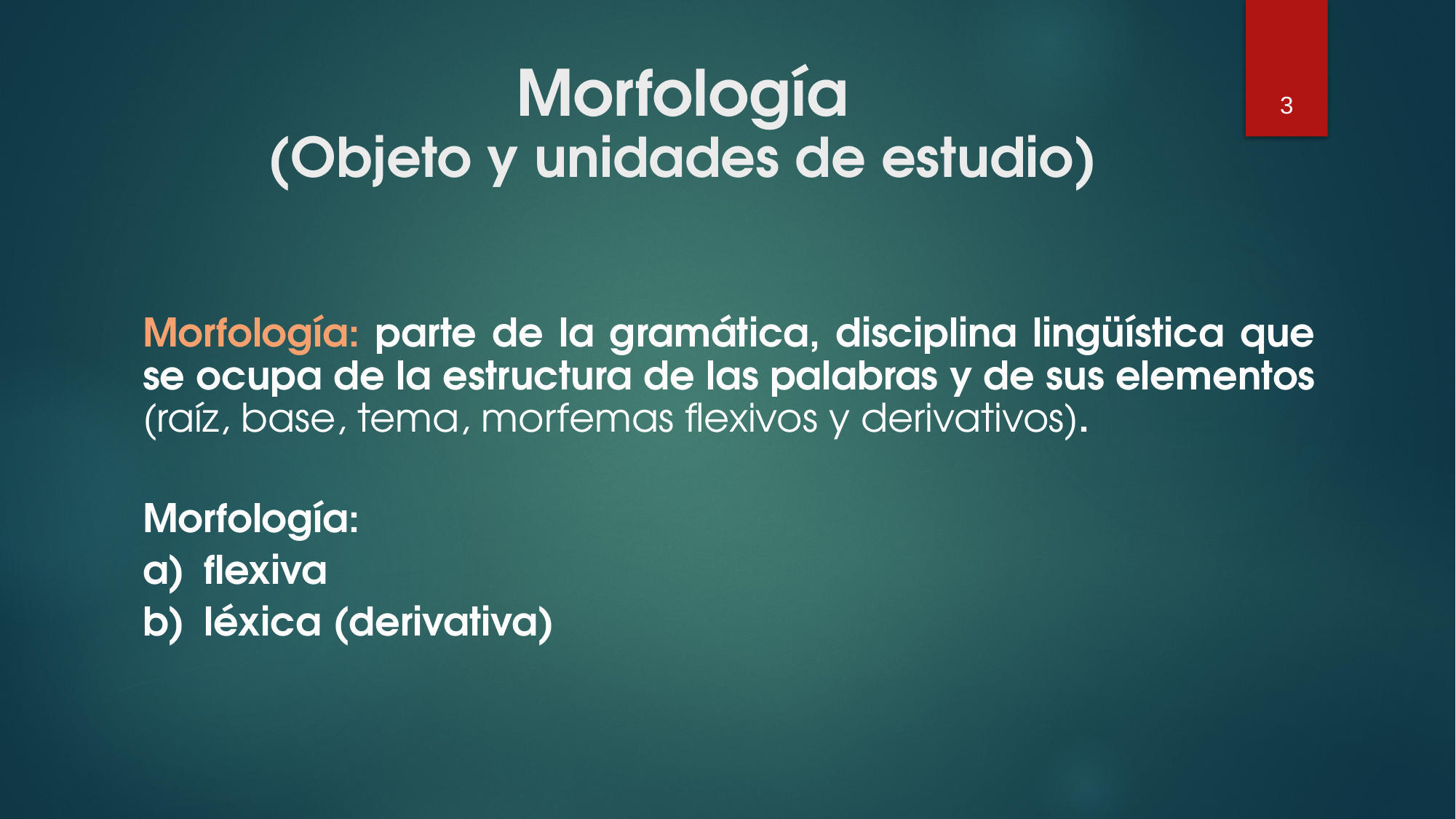

# Morfología (Objeto y unidades de estudio)
3

Morfología: parte de la gramática, disciplina lingüística que se ocupa de la estructura de las palabras y de sus elementos (raíz, base, tema, morfemas flexivos y derivativos).

Morfología:
flexiva
léxica (derivativa)